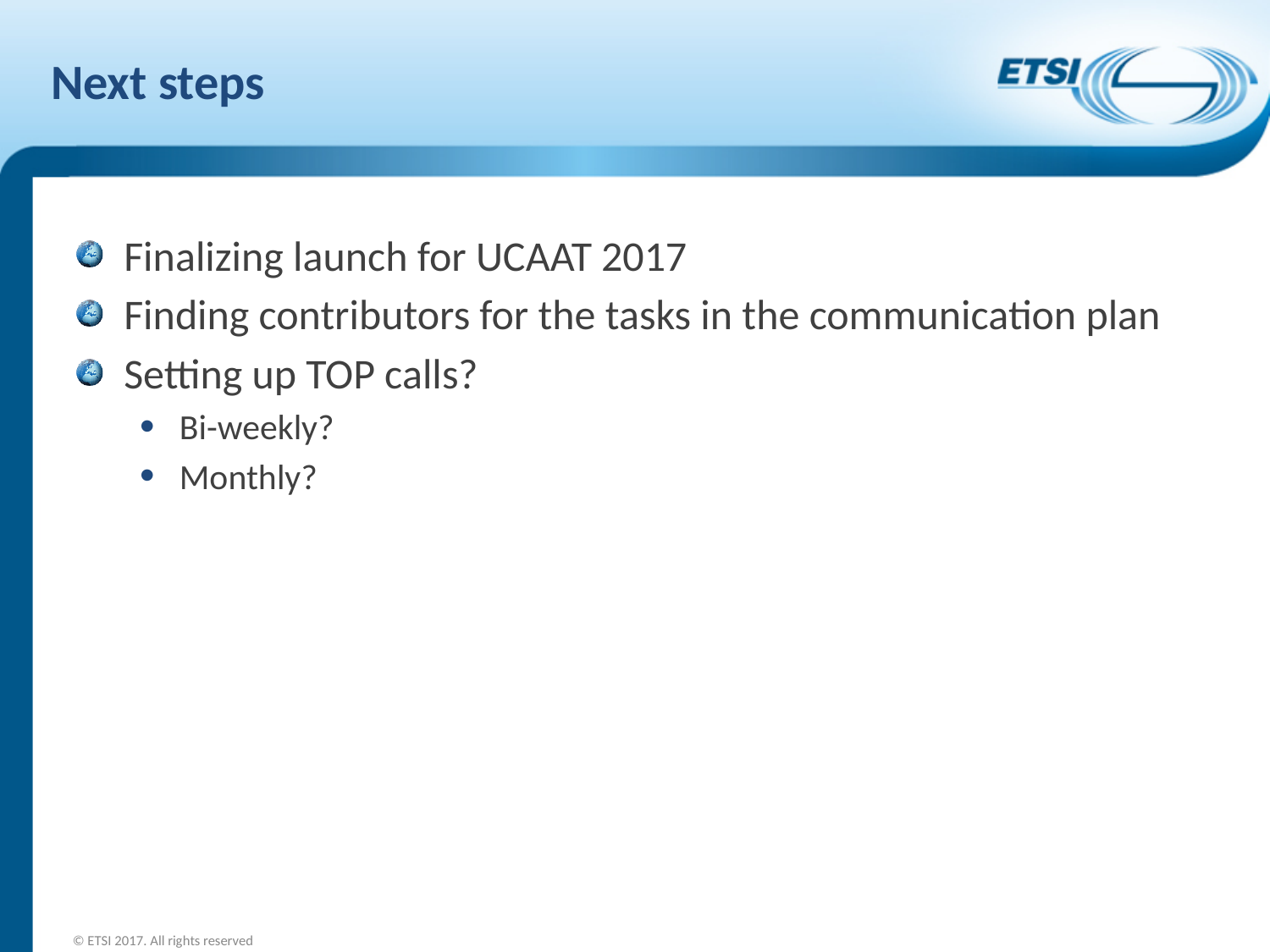

# Next steps
Finalizing launch for UCAAT 2017
Finding contributors for the tasks in the communication plan
Setting up TOP calls?
Bi-weekly?
Monthly?
© ETSI 2017. All rights reserved